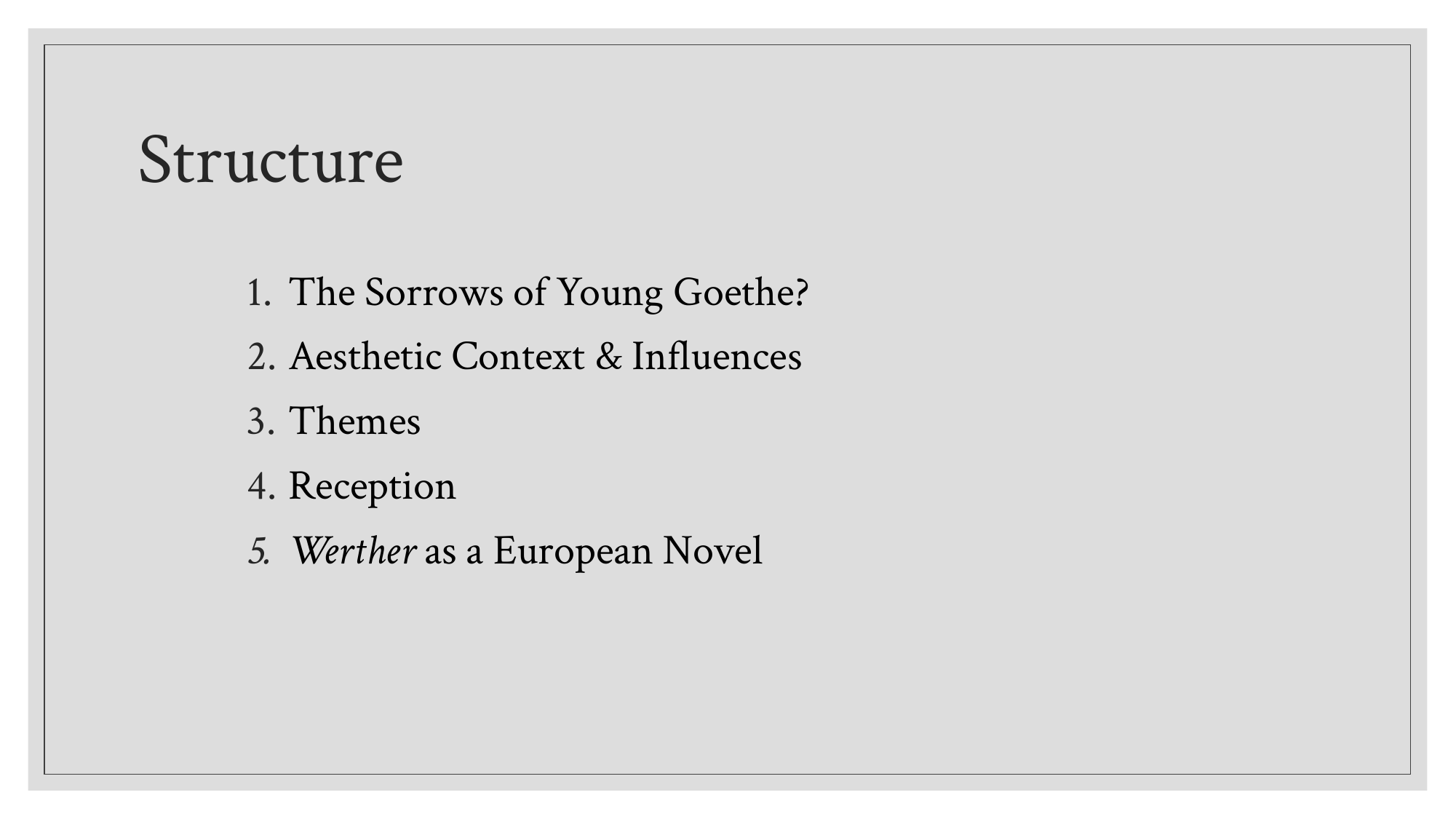

# Structure
The Sorrows of Young Goethe?
Aesthetic Context & Influences
Themes
Reception
Werther as a European Novel